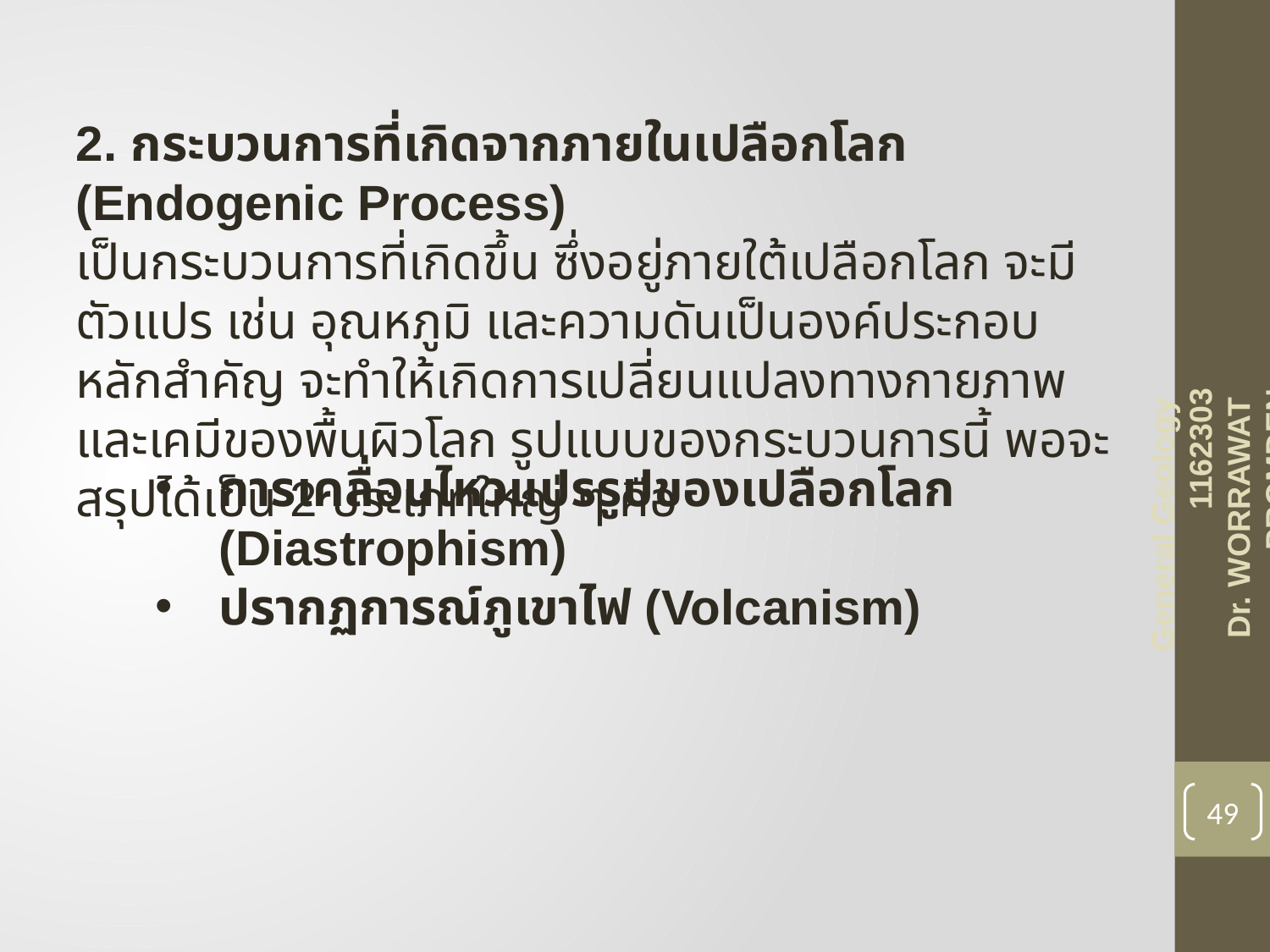

2. กระบวนการที่เกิดจากภายในเปลือกโลก (Endogenic Process)
เป็นกระบวนการที่เกิดขึ้น ซึ่งอยู่ภายใต้เปลือกโลก จะมีตัวแปร เช่น อุณหภูมิ และความดันเป็นองค์ประกอบหลักสำคัญ จะทำให้เกิดการเปลี่ยนแปลงทางกายภาพและเคมีของพื้นผิวโลก รูปแบบของกระบวนการนี้ พอจะสรุปได้เป็น 2 ประเภทใหญ่ ๆ คือ
การเคลื่อนไหวแปรรูปของเปลือกโลก (Diastrophism)
ปรากฏการณ์ภูเขาไฟ (Volcanism)
General Geology  1162303
Dr. WORRAWAT  PROMDEN
49